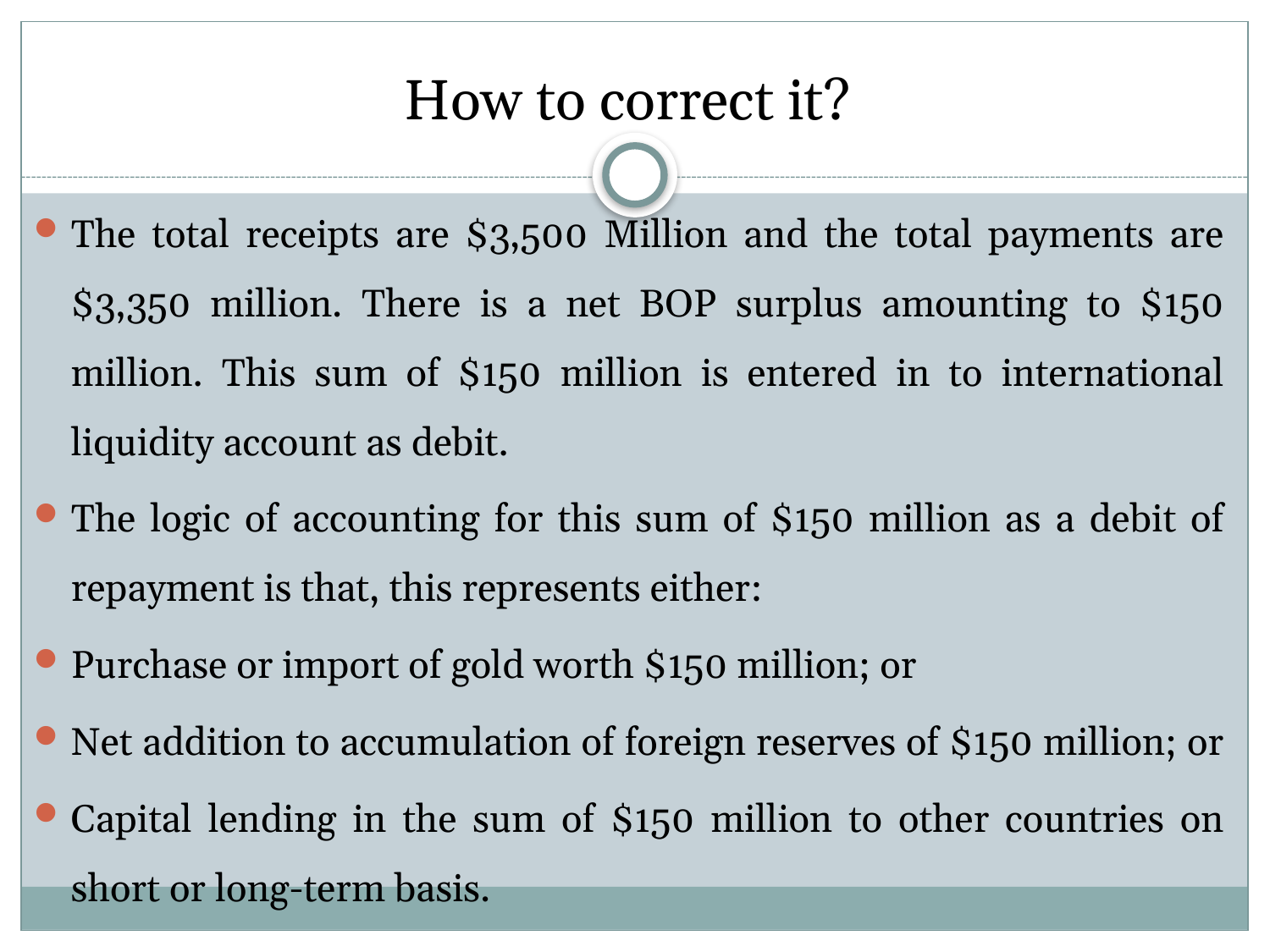

# How to correct it?
The total receipts are $3,500 Million and the total payments are $3,350 million. There is a net BOP surplus amounting to $150 million. This sum of $150 million is entered in to international liquidity account as debit.
The logic of accounting for this sum of $150 million as a debit of repayment is that, this represents either:
Purchase or import of gold worth $150 million; or
Net addition to accumulation of foreign reserves of $150 million; or
Capital lending in the sum of $150 million to other countries on short or long-term basis.